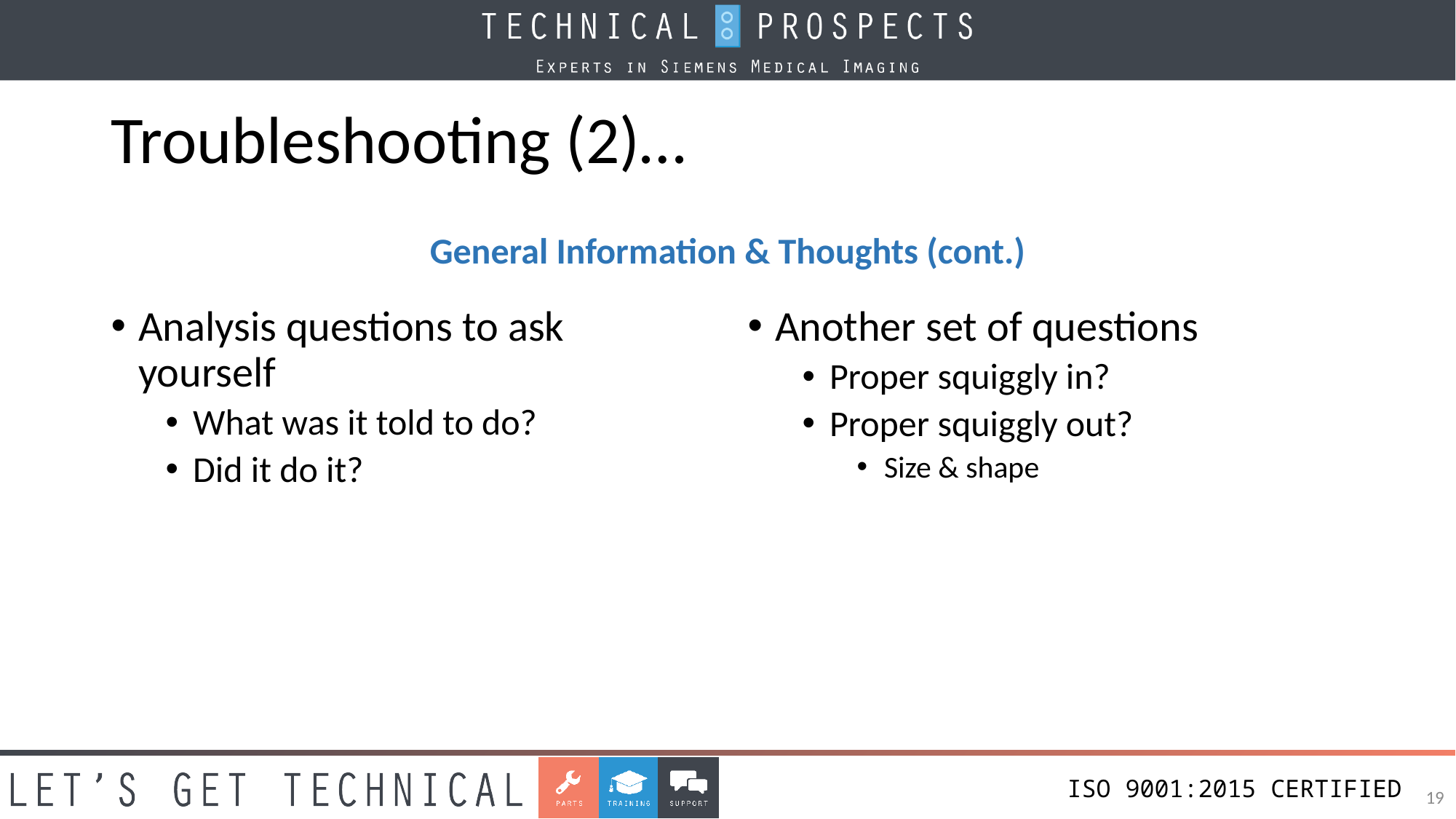

# Troubleshooting (2)…
General Information & Thoughts (cont.)
Analysis questions to ask yourself
What was it told to do?
Did it do it?

Another set of questions
Proper squiggly in?
Proper squiggly out?
Size & shape

19